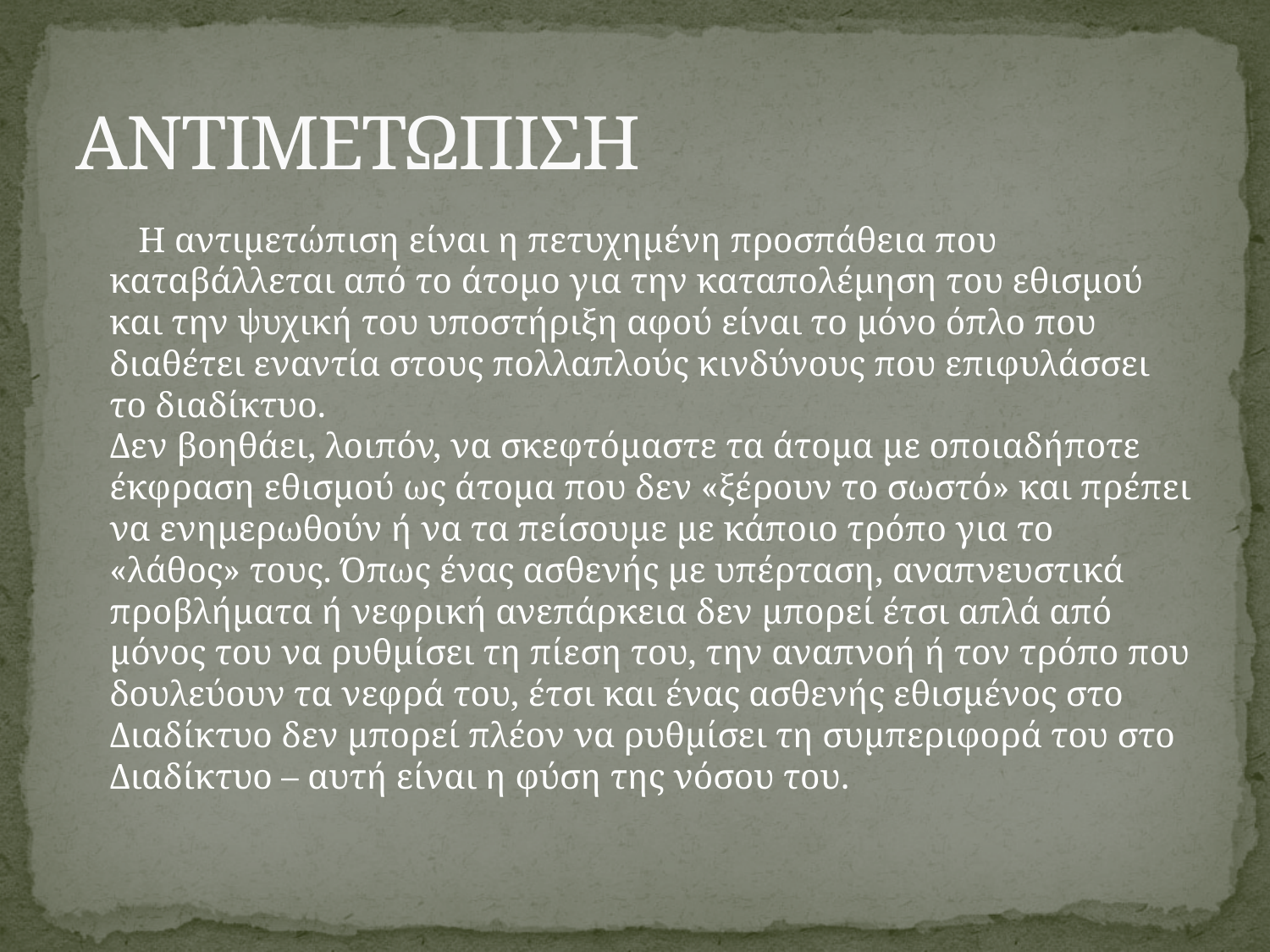

# ΑΝΤΙΜΕΤΩΠΙΣΗ
       Η αντιμετώπιση είναι η πετυχημένη προσπάθεια που καταβάλλεται από το άτομο για την καταπολέμηση του εθισμού και την ψυχική του υποστήριξη αφού είναι το μόνο όπλο που διαθέτει εναντία στους πολλαπλούς κινδύνους που επιφυλάσσει το διαδίκτυο.
Δεν βοηθάει, λοιπόν, να σκεφτόμαστε τα άτομα με οποιαδήποτε έκφραση εθισμού ως άτομα που δεν «ξέρουν το σωστό» και πρέπει να ενημερωθούν ή να τα πείσουμε με κάποιο τρόπο για το «λάθος» τους. Όπως ένας ασθενής με υπέρταση, αναπνευστικά προβλήματα ή νεφρική ανεπάρκεια δεν μπορεί έτσι απλά από μόνος του να ρυθμίσει τη πίεση του, την αναπνοή ή τον τρόπο που δουλεύουν τα νεφρά του, έτσι και ένας ασθενής εθισμένος στο Διαδίκτυο δεν μπορεί πλέον να ρυθμίσει τη συμπεριφορά του στο Διαδίκτυο – αυτή είναι η φύση της νόσου του.